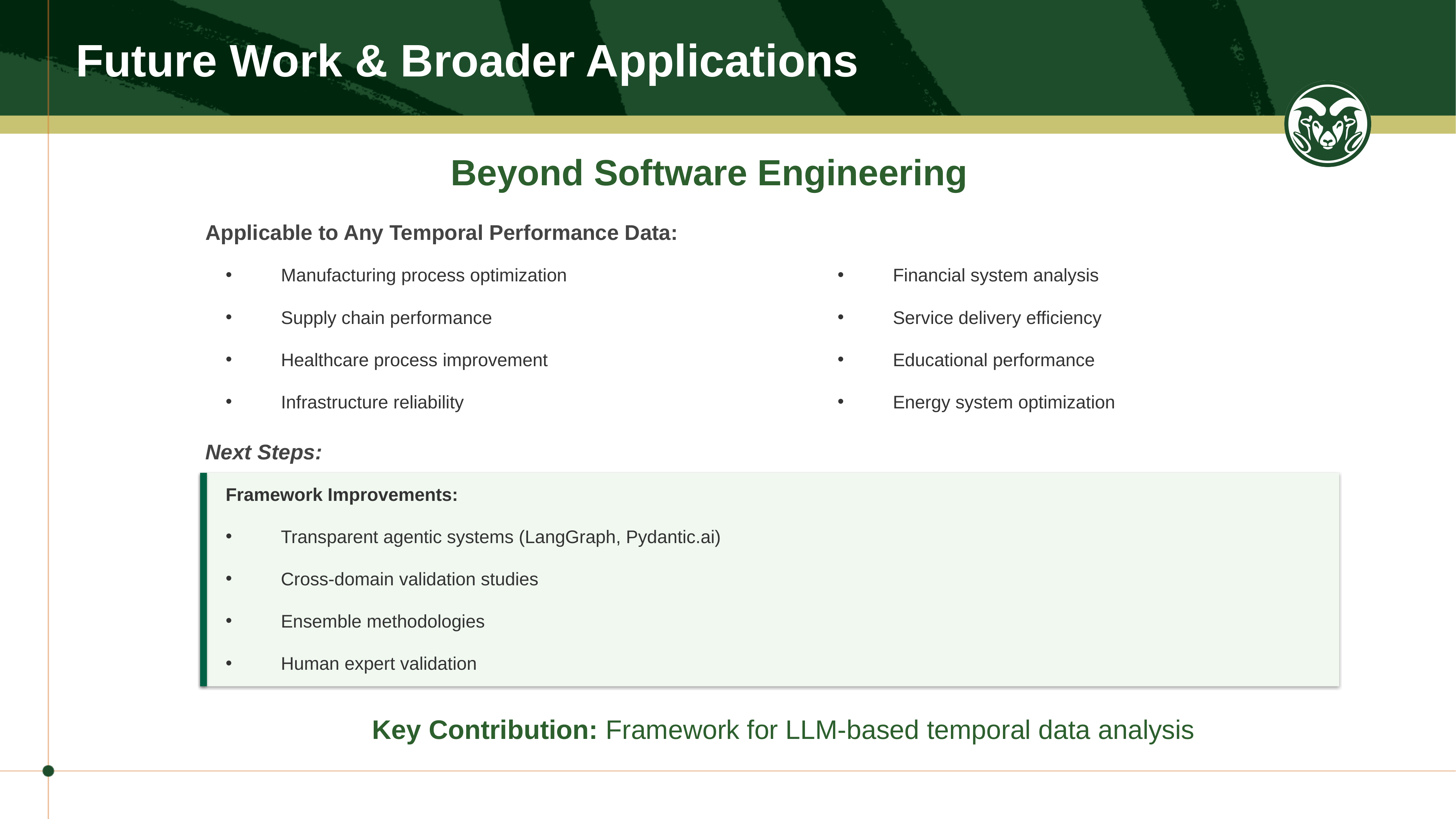

Future Work & Broader Applications
# Beyond Software Engineering
Applicable to Any Temporal Performance Data:
Financial system analysis
Service delivery efficiency
Educational performance
Energy system optimization
Manufacturing process optimization
Supply chain performance
Healthcare process improvement
Infrastructure reliability
Next Steps:

Framework Improvements:
Transparent agentic systems (LangGraph, Pydantic.ai)
Cross-domain validation studies
Ensemble methodologies
Human expert validation
Key Contribution: Framework for LLM-based temporal data analysis